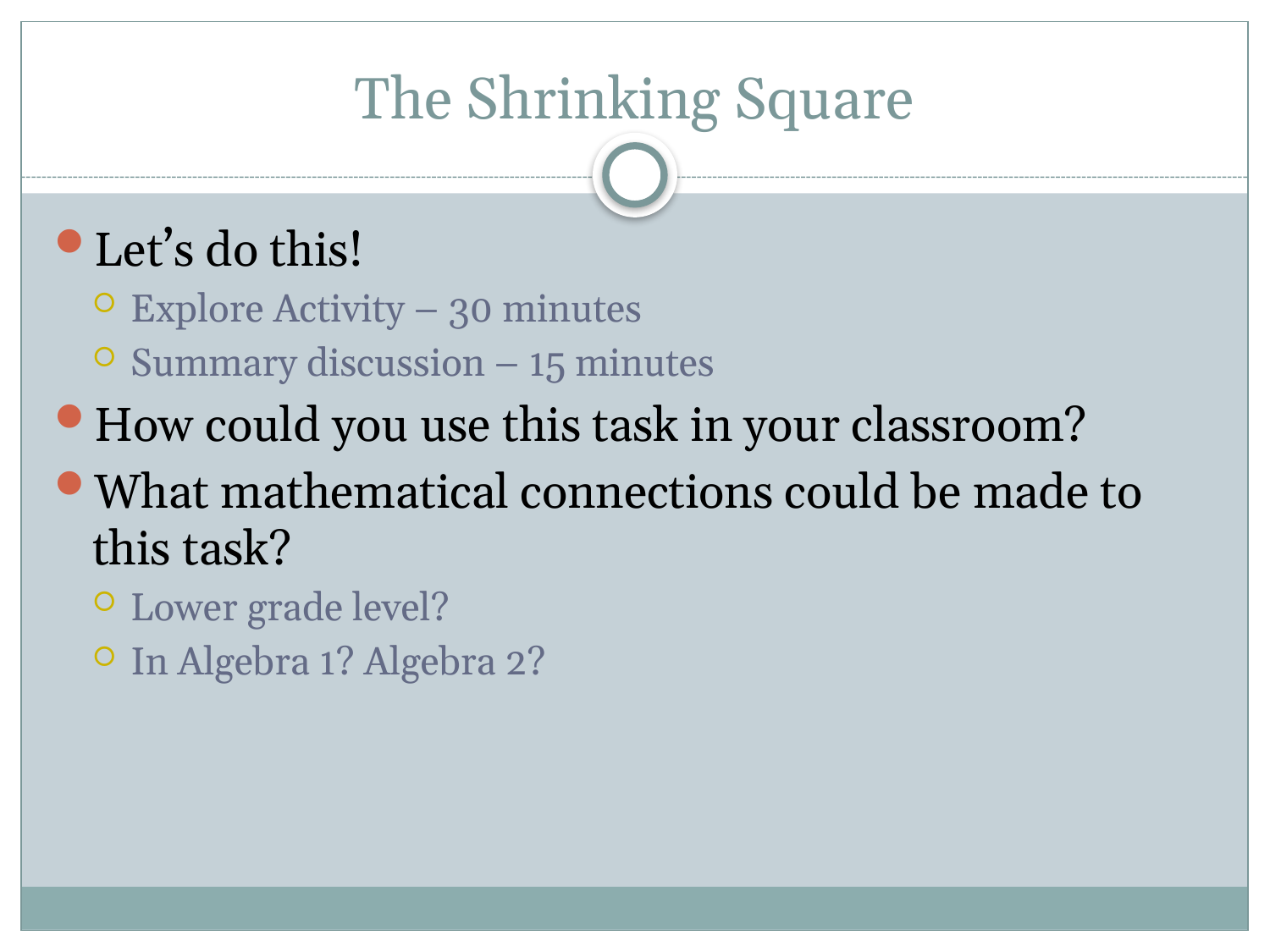

# The Shrinking Square
Let’s do this!
Explore Activity – 30 minutes
Summary discussion – 15 minutes
How could you use this task in your classroom?
What mathematical connections could be made to this task?
Lower grade level?
In Algebra 1? Algebra 2?